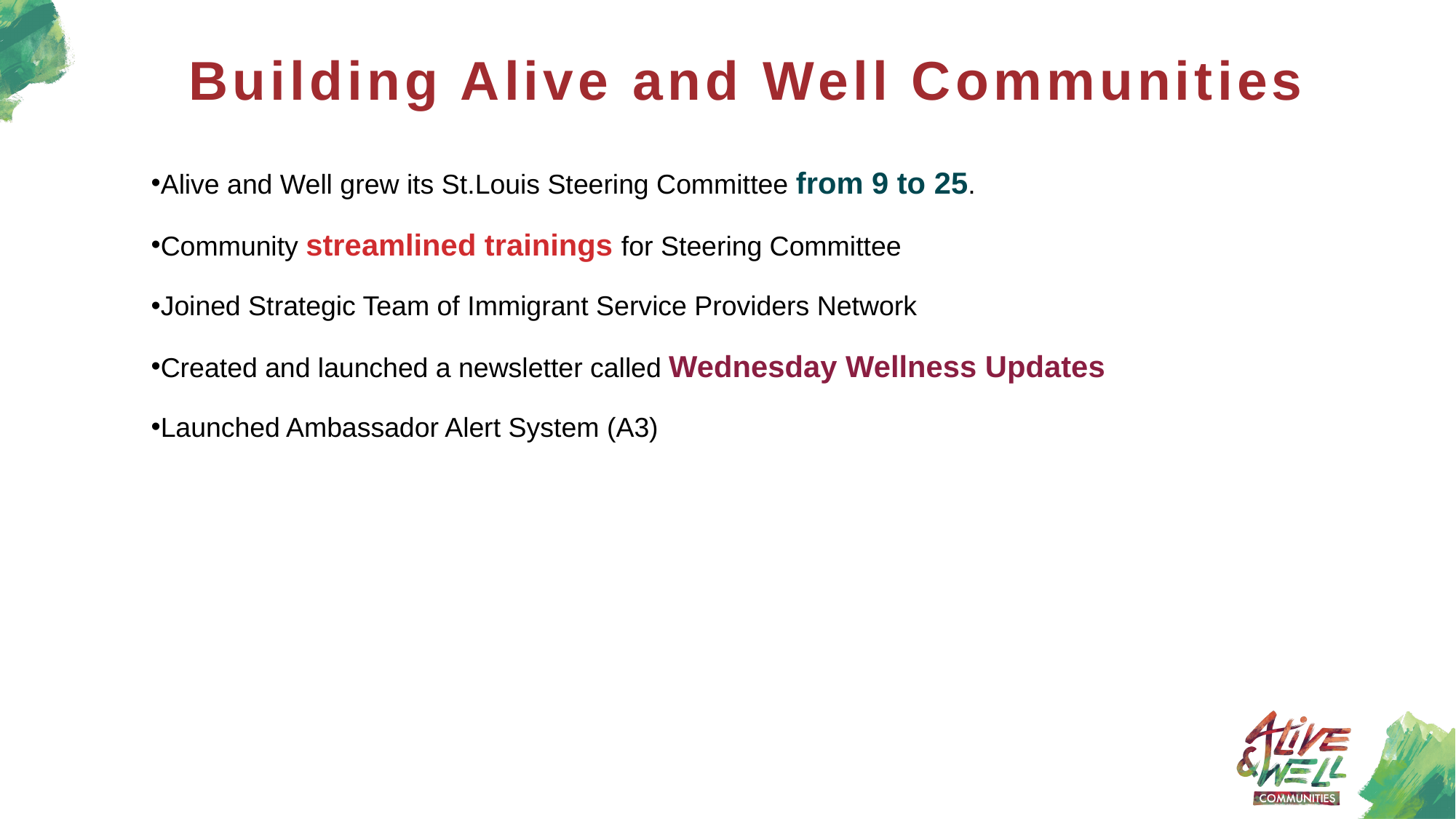

# Building Alive and Well Communities
Alive and Well grew its St.Louis Steering Committee from 9 to 25.

Community streamlined trainings for Steering Committee

Joined Strategic Team of Immigrant Service Providers Network

Created and launched a newsletter called Wednesday Wellness Updates

Launched Ambassador Alert System (A3)